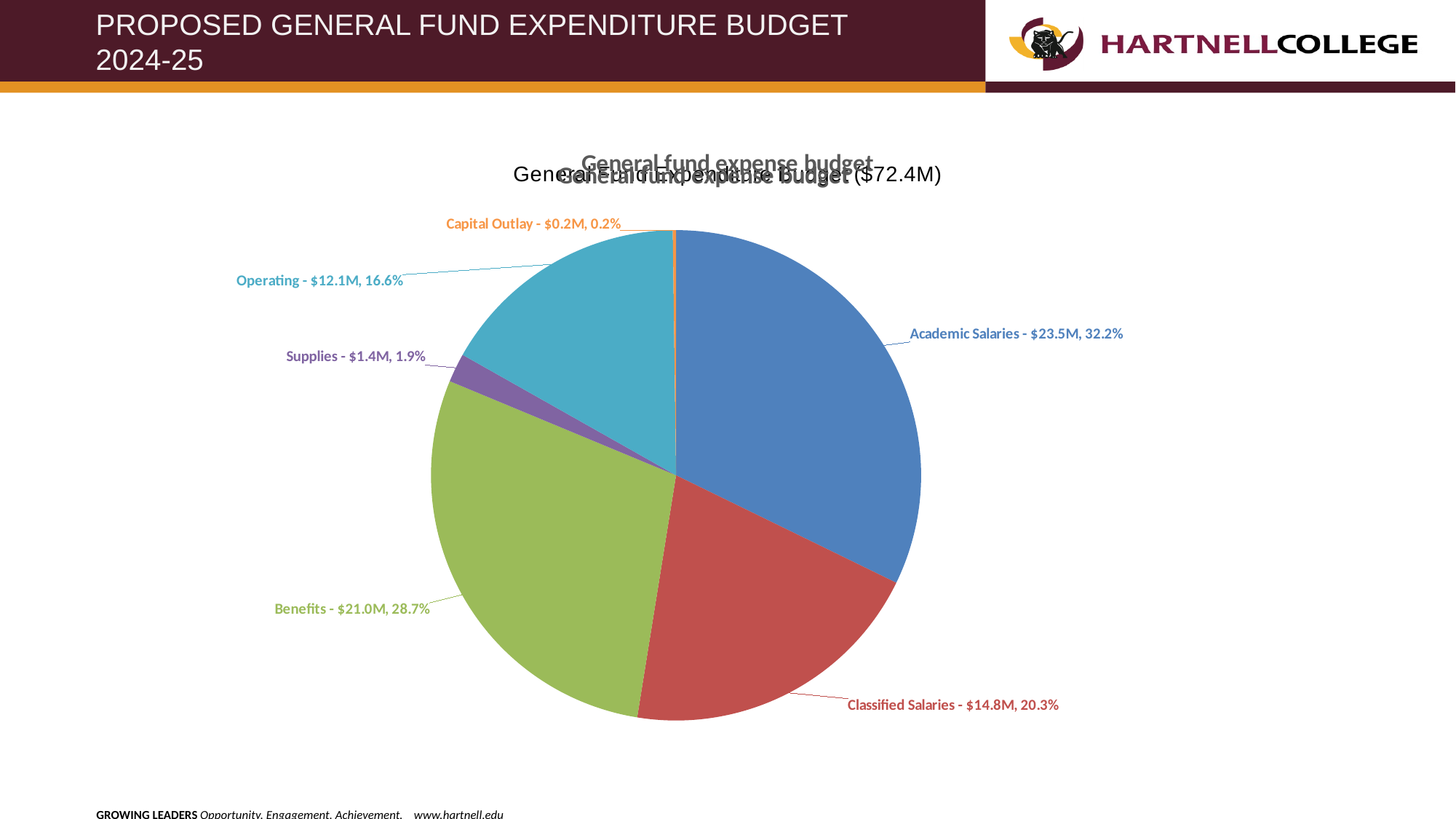

# PROPOSED GENERAL FUND EXPENDITURE BUDGET 2024-25

### Chart: General fund expense budget

| Category |
|---|

### Chart: General Fund Expenditure Budget ($72.4M)

| Category |
|---|

### Chart: General fund expense budget

| Category |  |
|---|---|
| Academic Salaries - $23.5M | 23.52060948 |
| Classified Salaries - $14.8M | 14.82877713 |
| Benefits - $21.0M | 20.97794246 |
| Supplies - $1.4M | 1.38918845 |
| Operating - $12.1M | 12.12497349 |
| Capital Outlay - $0.2M | 0.156044 |
| Other Outgo - $0.1M | 0.0 |